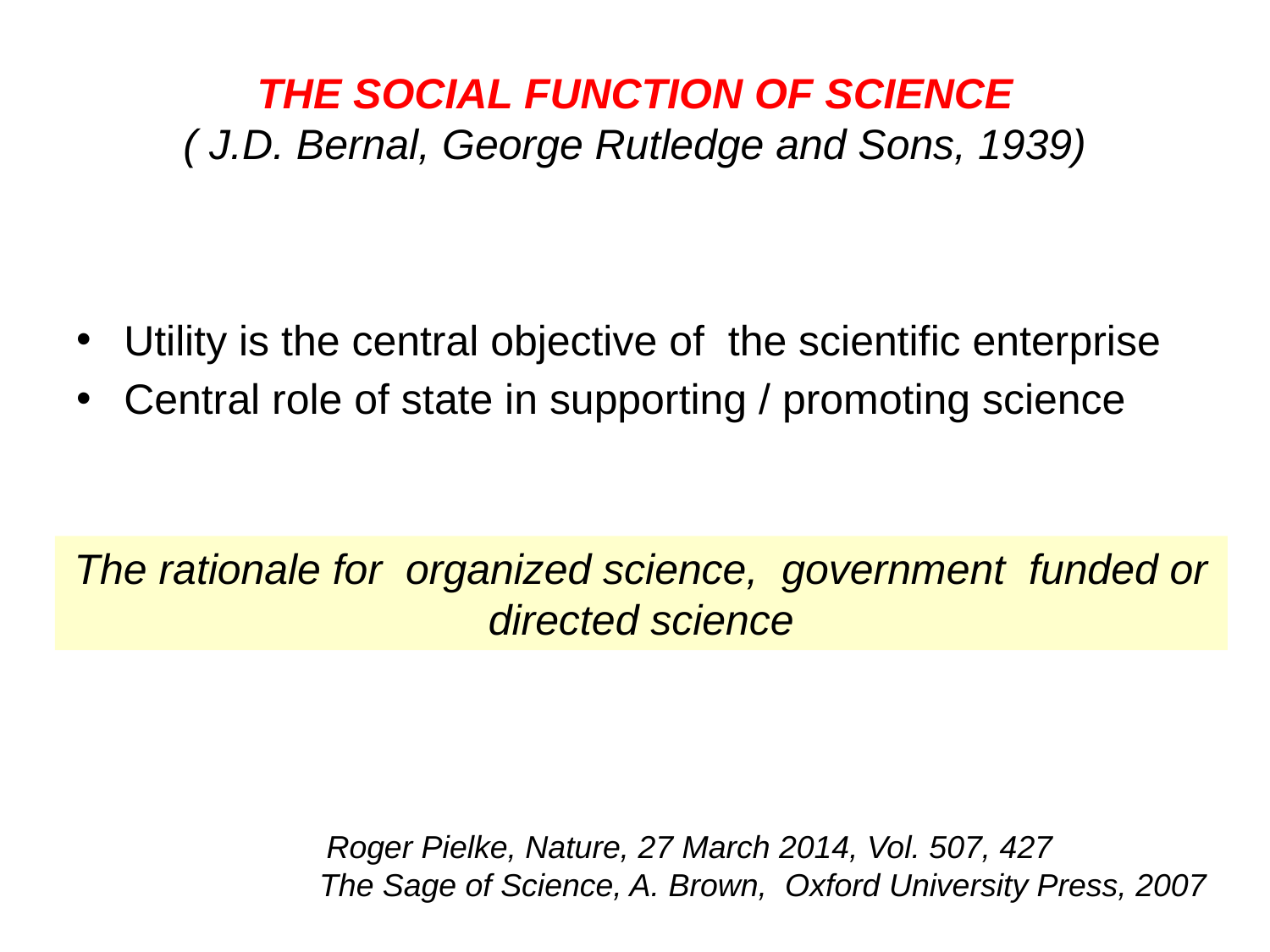

# THE SOCIAL FUNCTION OF SCIENCE ( J.D. Bernal, George Rutledge and Sons, 1939)
Utility is the central objective of  the scientific enterprise
Central role of state in supporting / promoting science
The rationale for  organized science,  government  funded or directed science

 Roger Pielke, Nature, 27 March 2014, Vol. 507, 427
The Sage of Science, A. Brown,  Oxford University Press, 2007